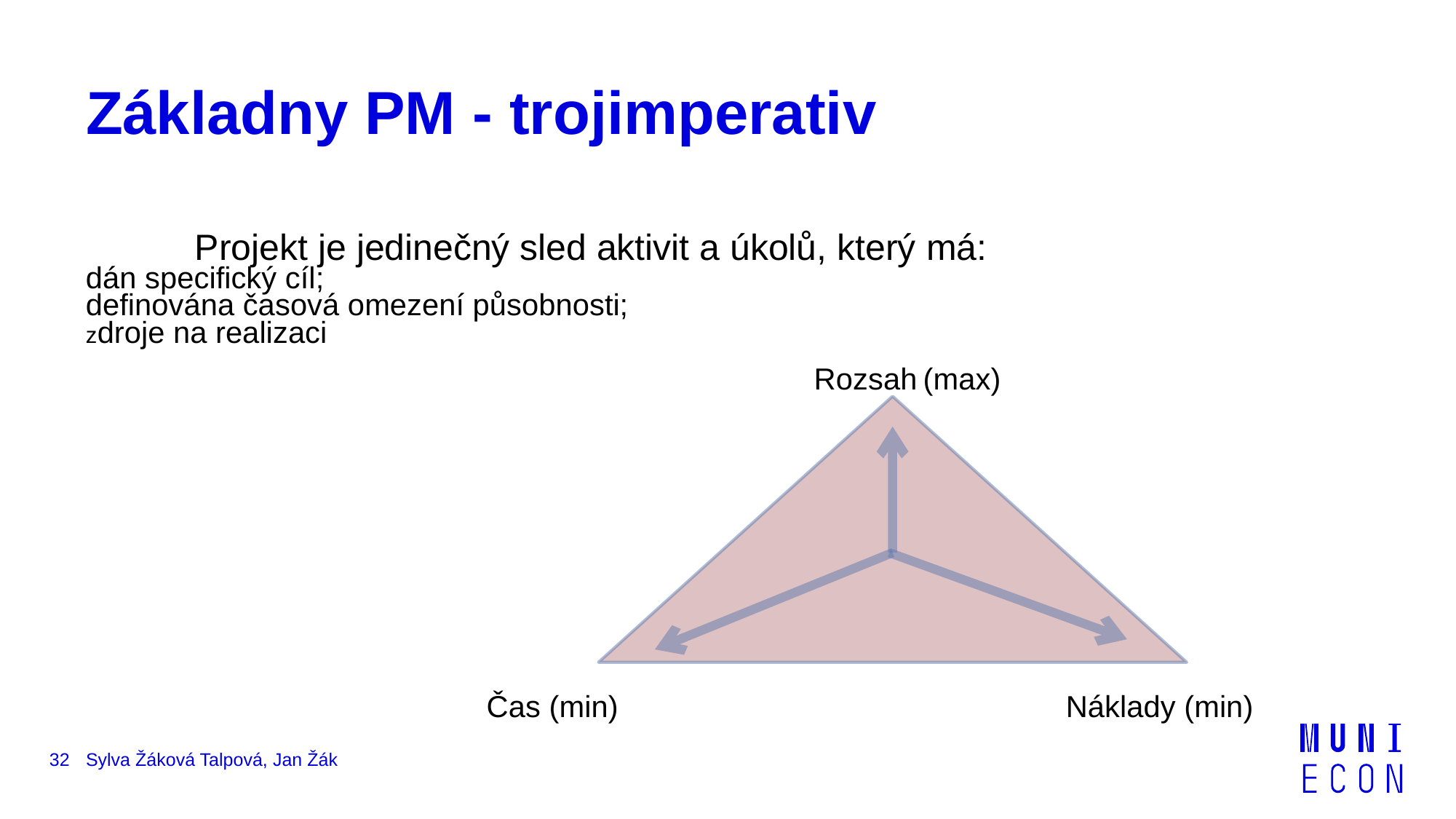

# Základny PM - trojimperativ
	Projekt je jedinečný sled aktivit a úkolů, který má:
dán specifický cíl;
definována časová omezení působnosti;
zdroje na realizaci

				Rozsah	(max)

  	Čas (min)		             		    Náklady (min)

32
Sylva Žáková Talpová, Jan Žák